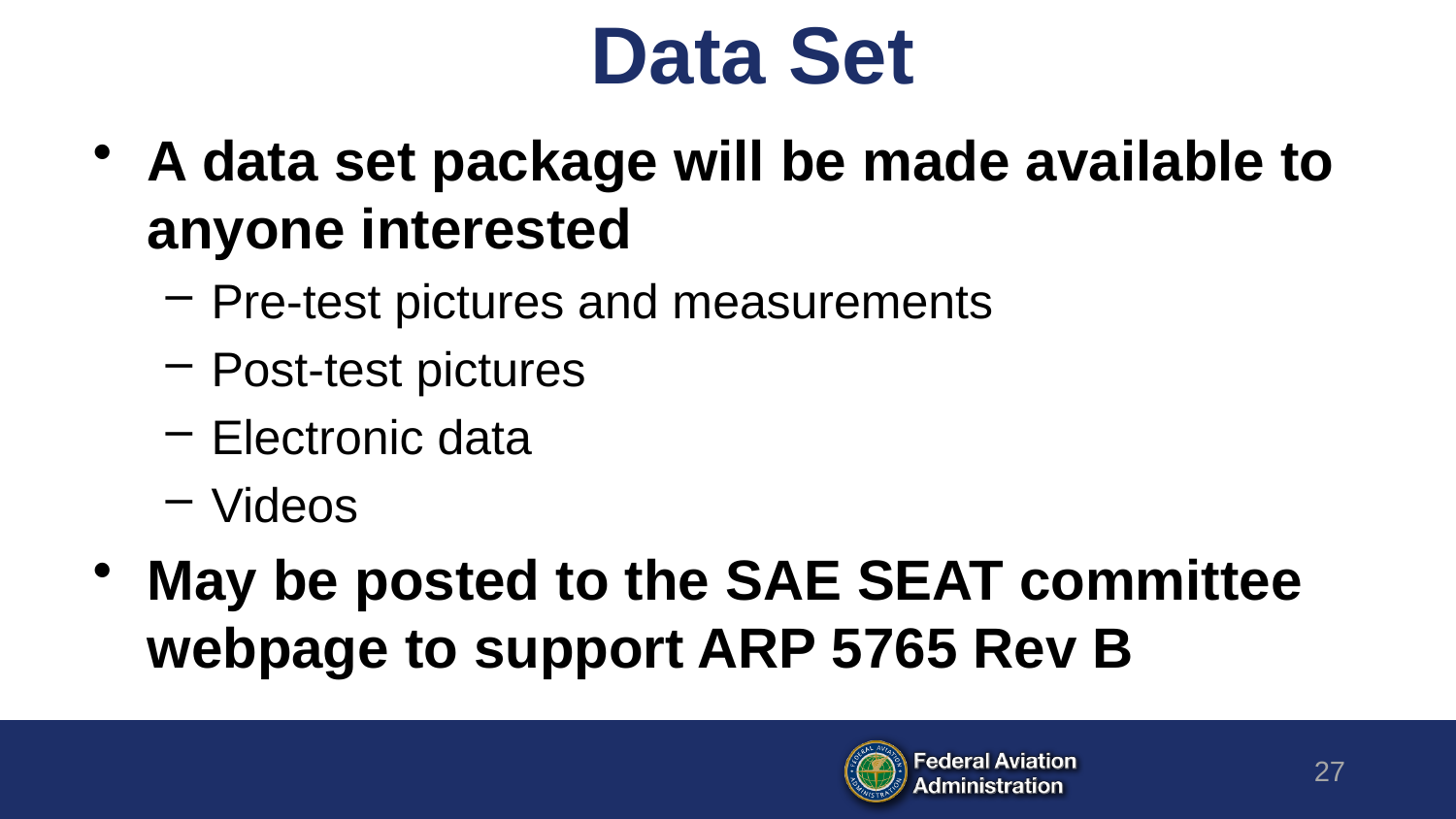

# Data Set
A data set package will be made available to anyone interested
Pre-test pictures and measurements
Post-test pictures
Electronic data
Videos
May be posted to the SAE SEAT committee webpage to support ARP 5765 Rev B
27